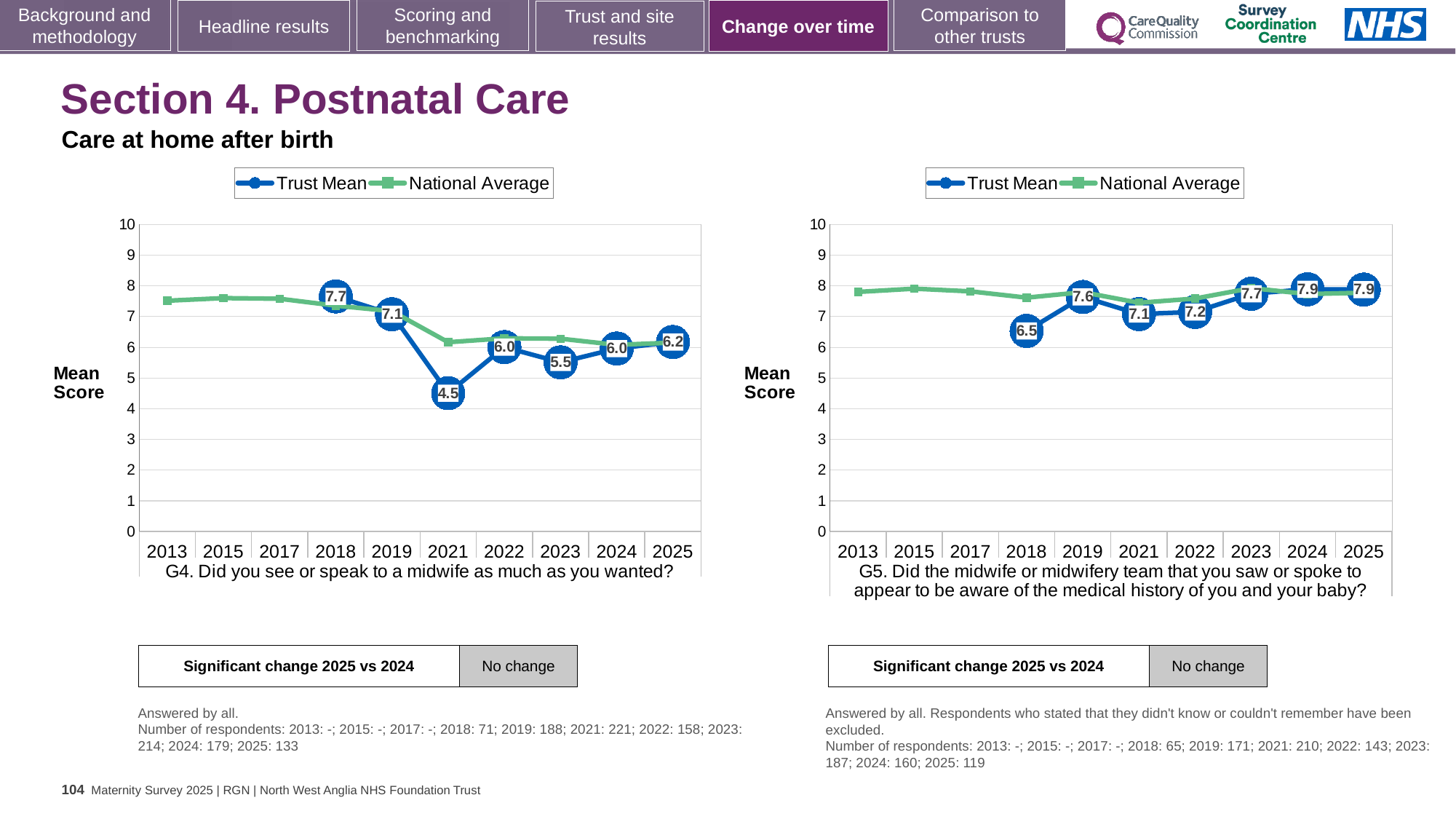

# Section 4. Postnatal Care
Care at home after birth

### Chart

| Category | Trust Mean | National Average |
|---|---|---|
| 2013 | None | 7.515580972333314 |
| 2015 | None | 7.601427912062792 |
| 2017 | None | 7.58010620655704 |
| 2018 | 7.655096968418502 | 7.354810064935795 |
| 2019 | 7.076660396147814 | 7.175228924779978 |
| 2021 | 4.507935564807167 | 6.165367048399976 |
| 2022 | 6.005976529618049 | 6.292105891967137 |
| 2023 | 5.509816597488344 | 6.279401313954132 |
| 2024 | 5.959741936012435 | 6.07845289652032 |
| 2025 | 6.17295024175447 | 6.153022507697577 |

### Chart

| Category | Trust Mean | National Average |
|---|---|---|
| 2013 | None | 7.802225802191623 |
| 2015 | None | 7.90743851470243 |
| 2017 | None | 7.819789024011434 |
| 2018 | 6.532949261661642 | 7.616704316805158 |
| 2019 | 7.638768385715872 | 7.794212327855689 |
| 2021 | 7.081575952848999 | 7.44762572455776 |
| 2022 | 7.152085503957672 | 7.587248377463092 |
| 2023 | 7.742818810996013 | 7.926276822703995 |
| 2024 | 7.89018932057252 | 7.73212761871569 |
| 2025 | 7.878239260782967 | 7.77733803629453 |
| Significant change 2025 vs 2024 | No change |
| --- | --- |
| Significant change 2025 vs 2024 | No change |
| --- | --- |
Answered by all.
Number of respondents: 2013: -; 2015: -; 2017: -; 2018: 71; 2019: 188; 2021: 221; 2022: 158; 2023: 214; 2024: 179; 2025: 133
Answered by all. Respondents who stated that they didn't know or couldn't remember have been excluded.
Number of respondents: 2013: -; 2015: -; 2017: -; 2018: 65; 2019: 171; 2021: 210; 2022: 143; 2023: 187; 2024: 160; 2025: 119
104